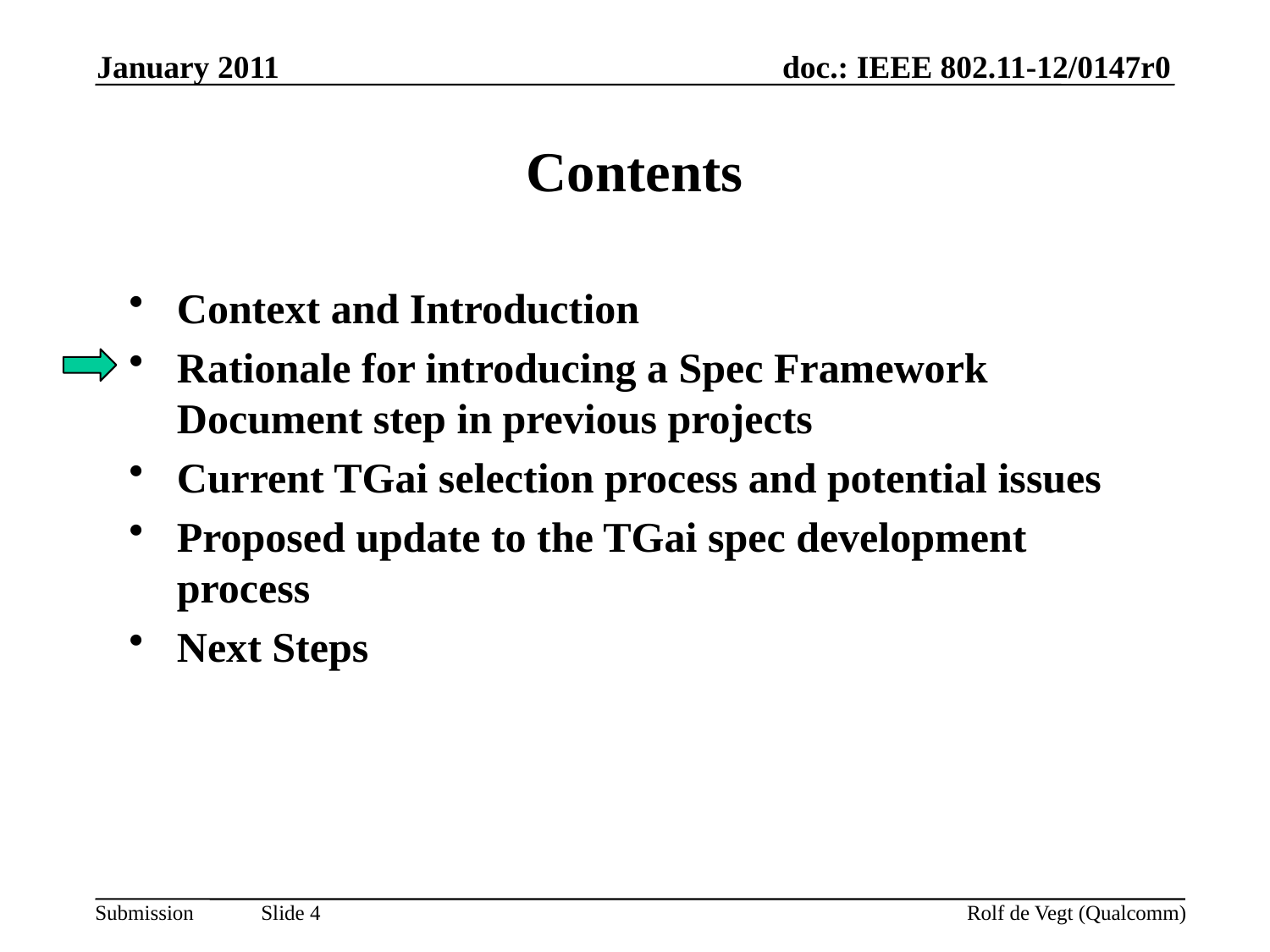

January 2011
# Contents
Context and Introduction
Rationale for introducing a Spec Framework Document step in previous projects
Current TGai selection process and potential issues
Proposed update to the TGai spec development process
Next Steps

Rolf de Vegt (Qualcomm)
Slide 4